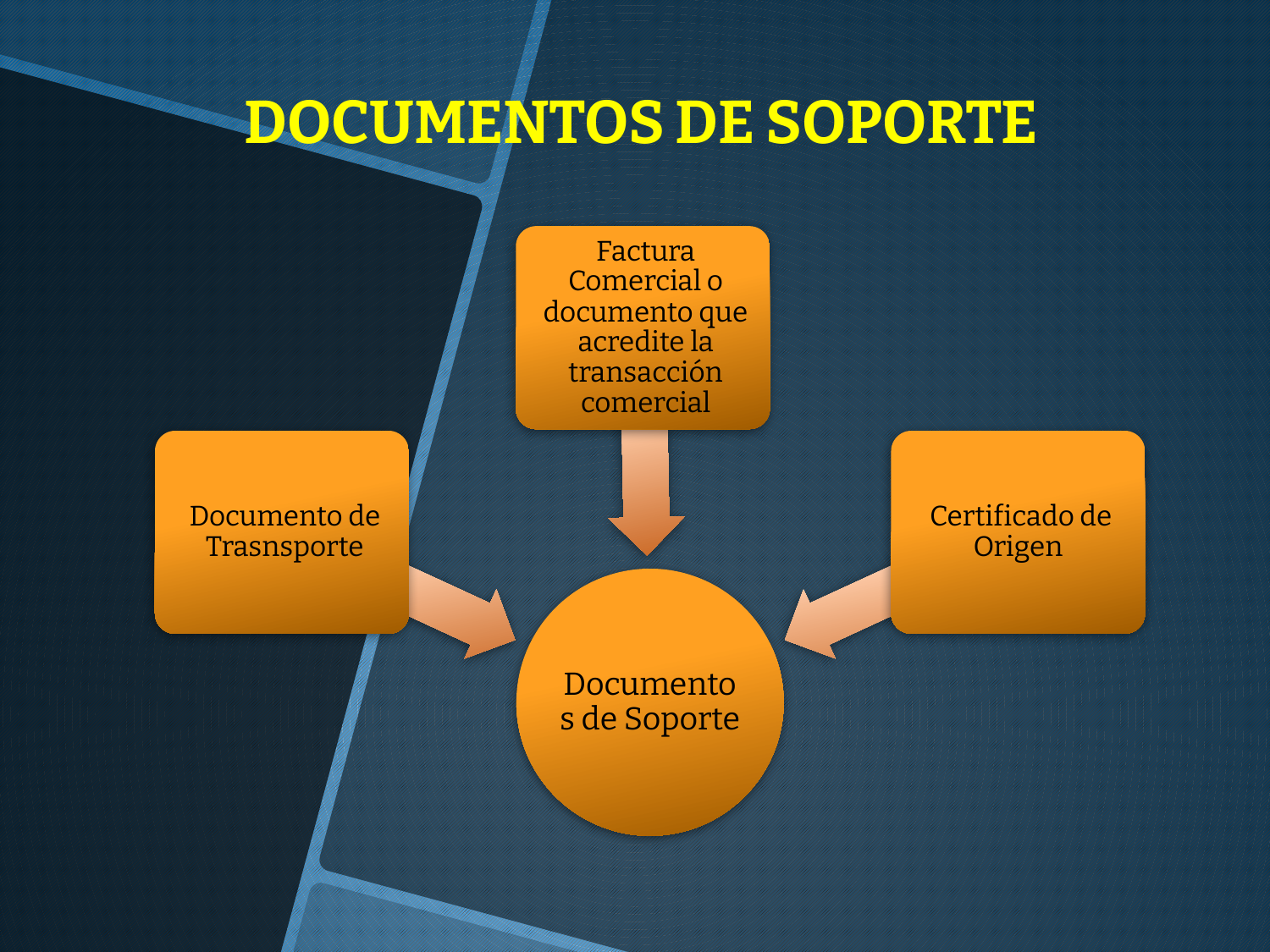

# DOCUMENTOS DE SOPORTE
Documentos de Soporte
Documento de Trasnsporte
Factura Comercial o documento que acredite la transacción comercial
Certificado de Origen